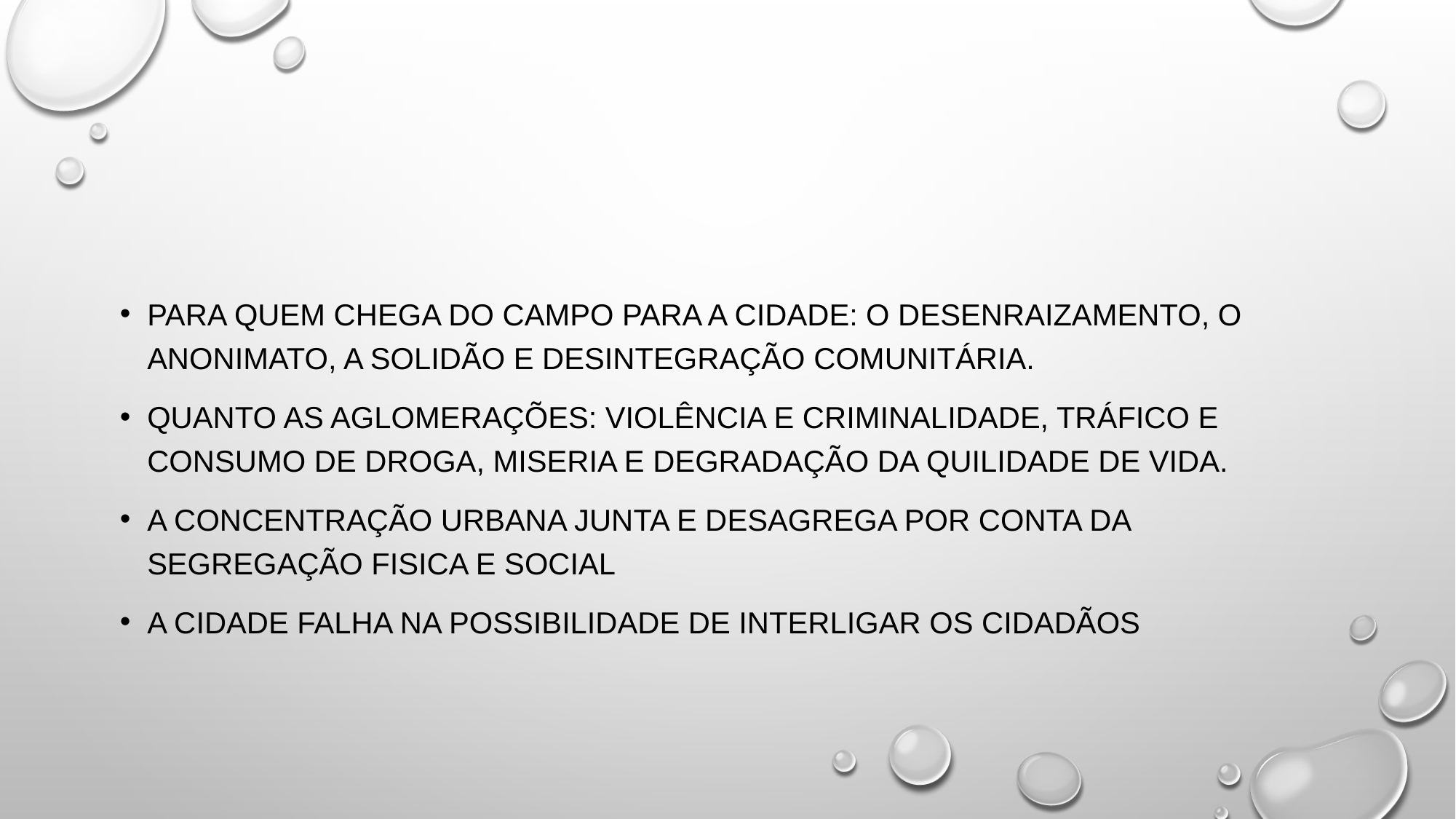

#
PARA QUEM CHEGA DO CAMPO PARA A CIDADE: O DESENRAIZAMENTO, O ANONIMATO, A SOLIDÃO E DESINTEGRAÇÃO COMUNITÁRIA.
QUANTO AS AGLOMERAÇÕES: VIOLÊNCIA E CRIMINALIDADE, TRÁFICO E CONSUMO DE DROGA, MISERIA E DEGRADAÇÃO DA QUILIDADE DE VIDA.
A CONCENTRAÇÃO URBANA JUNTA E DESAGREGA POR CONTA DA SEGREGAÇÃO FISICA E SOCIAL
A CIDADE FALHA NA POSSIBILIDADE DE INTERLIGAR OS CIDADÃOS